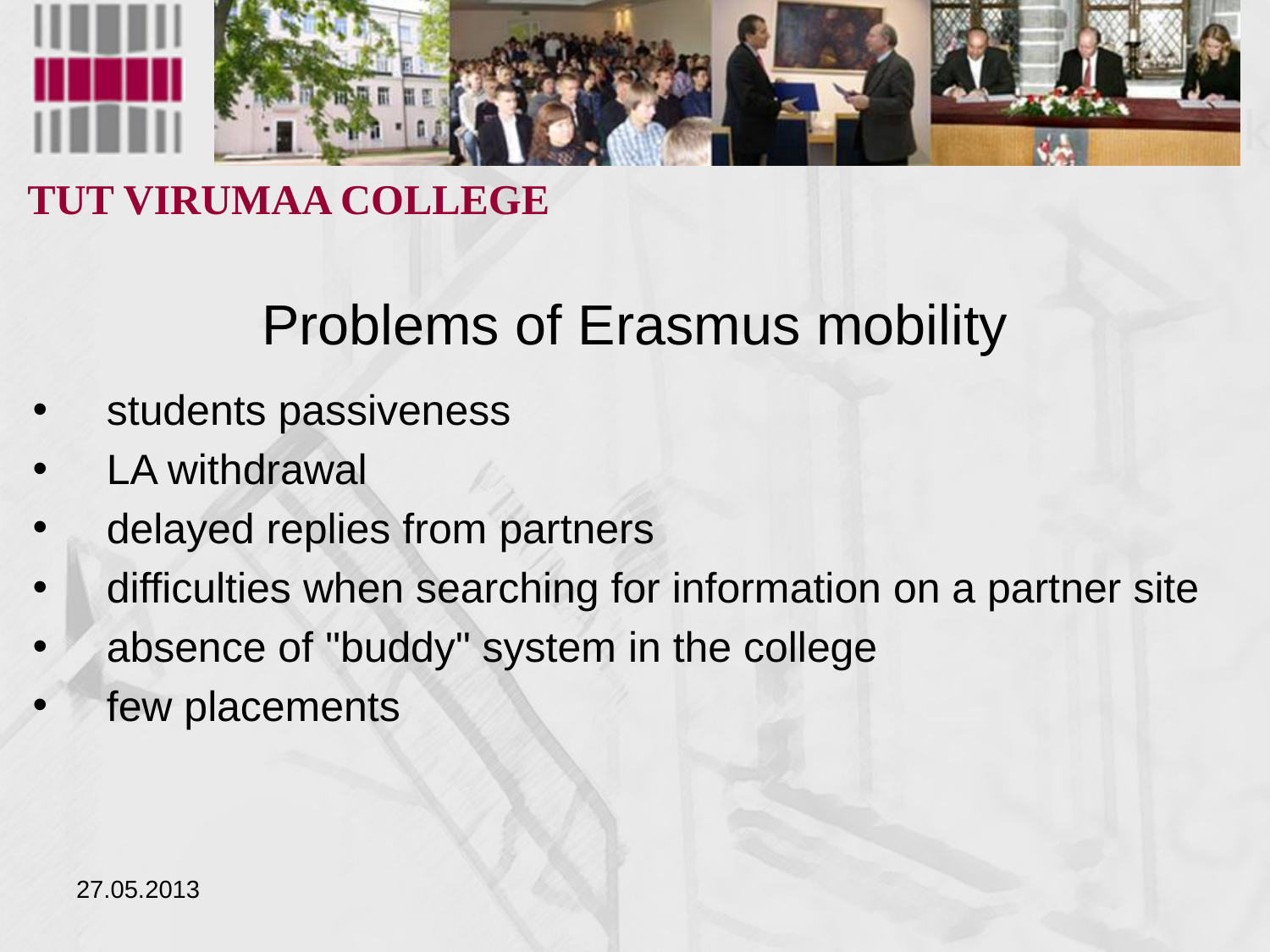

# Problems of Erasmus mobility
     students passiveness
     LA withdrawal
     delayed replies from partners
     difficulties when searching for information on a partner site
     absence of "buddy" system in the college
     few placements

27.05.2013